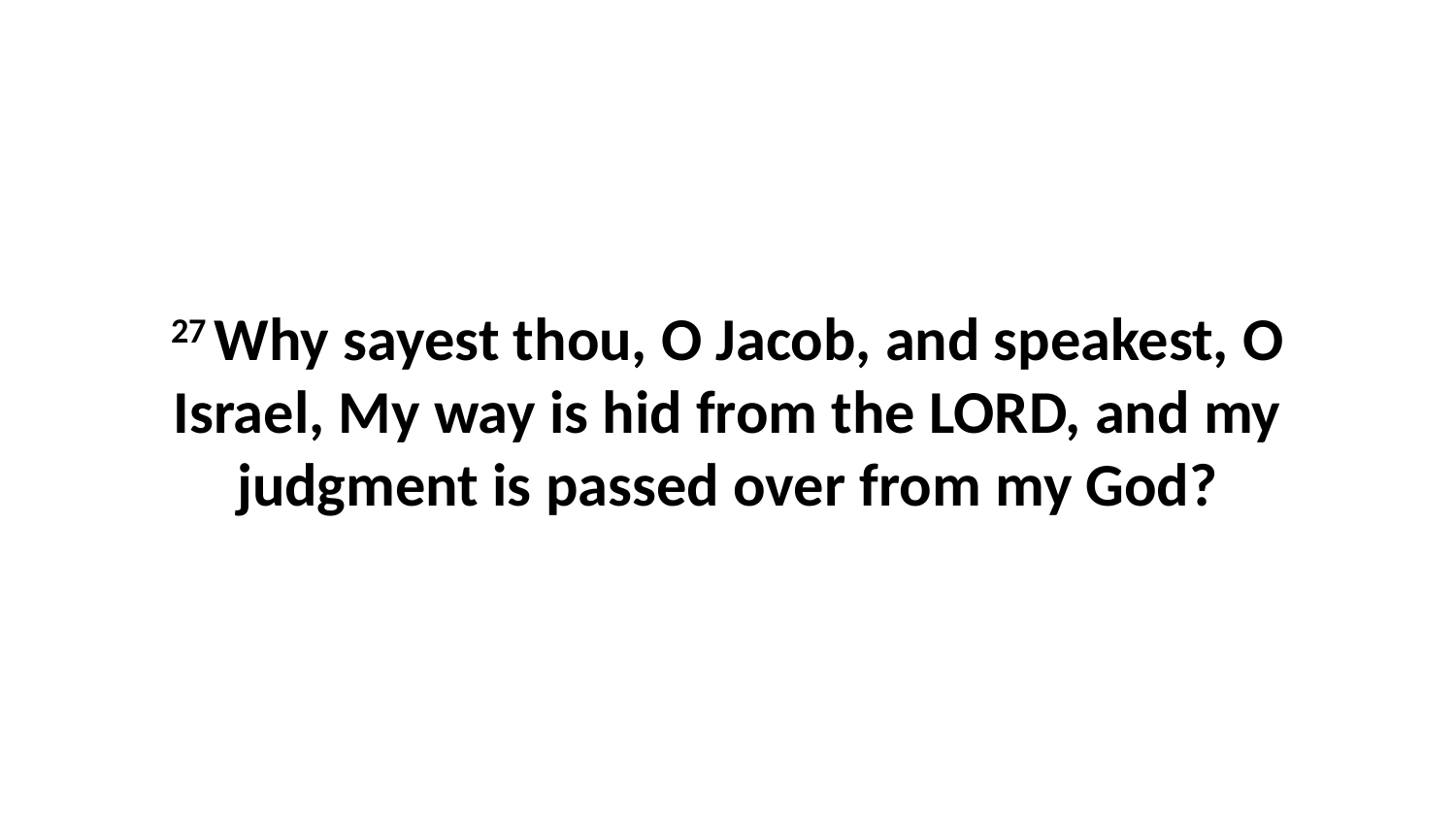

27 Why sayest thou, O Jacob, and speakest, O Israel, My way is hid from the LORD, and my judgment is passed over from my God?